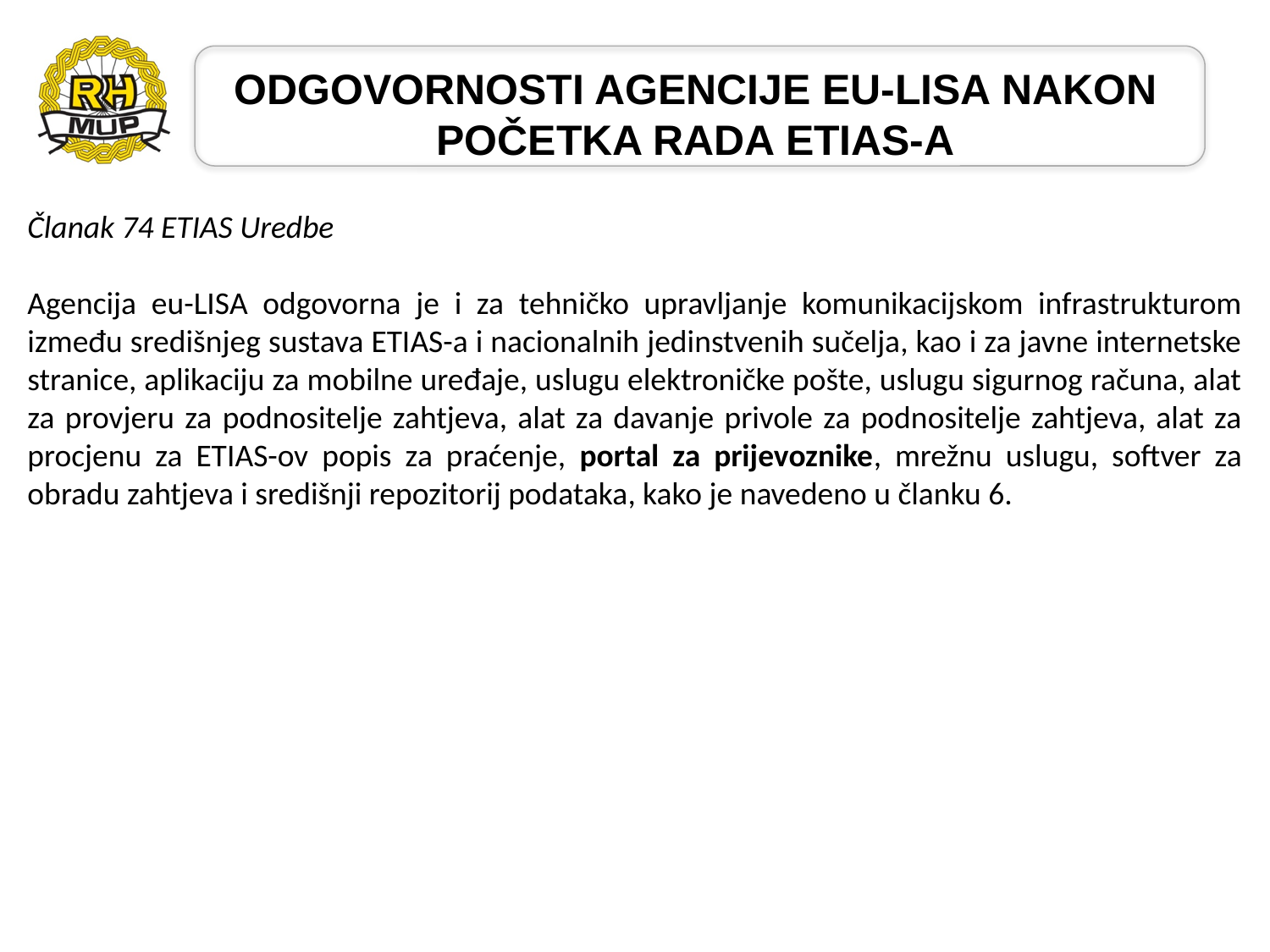

# ODGOVORNOSTI AGENCIJE EU-LISA NAKON POČETKA RADA ETIAS-A
Članak 74 ETIAS Uredbe

Agencija eu-LISA odgovorna je i za tehničko upravljanje komunikacijskom infrastrukturom između središnjeg sustava ETIAS-a i nacionalnih jedinstvenih sučelja, kao i za javne internetske stranice, aplikaciju za mobilne uređaje, uslugu elektroničke pošte, uslugu sigurnog računa, alat za provjeru za podnositelje zahtjeva, alat za davanje privole za podnositelje zahtjeva, alat za procjenu za ETIAS-ov popis za praćenje, portal za prijevoznike, mrežnu uslugu, softver za obradu zahtjeva i središnji repozitorij podataka, kako je navedeno u članku 6.